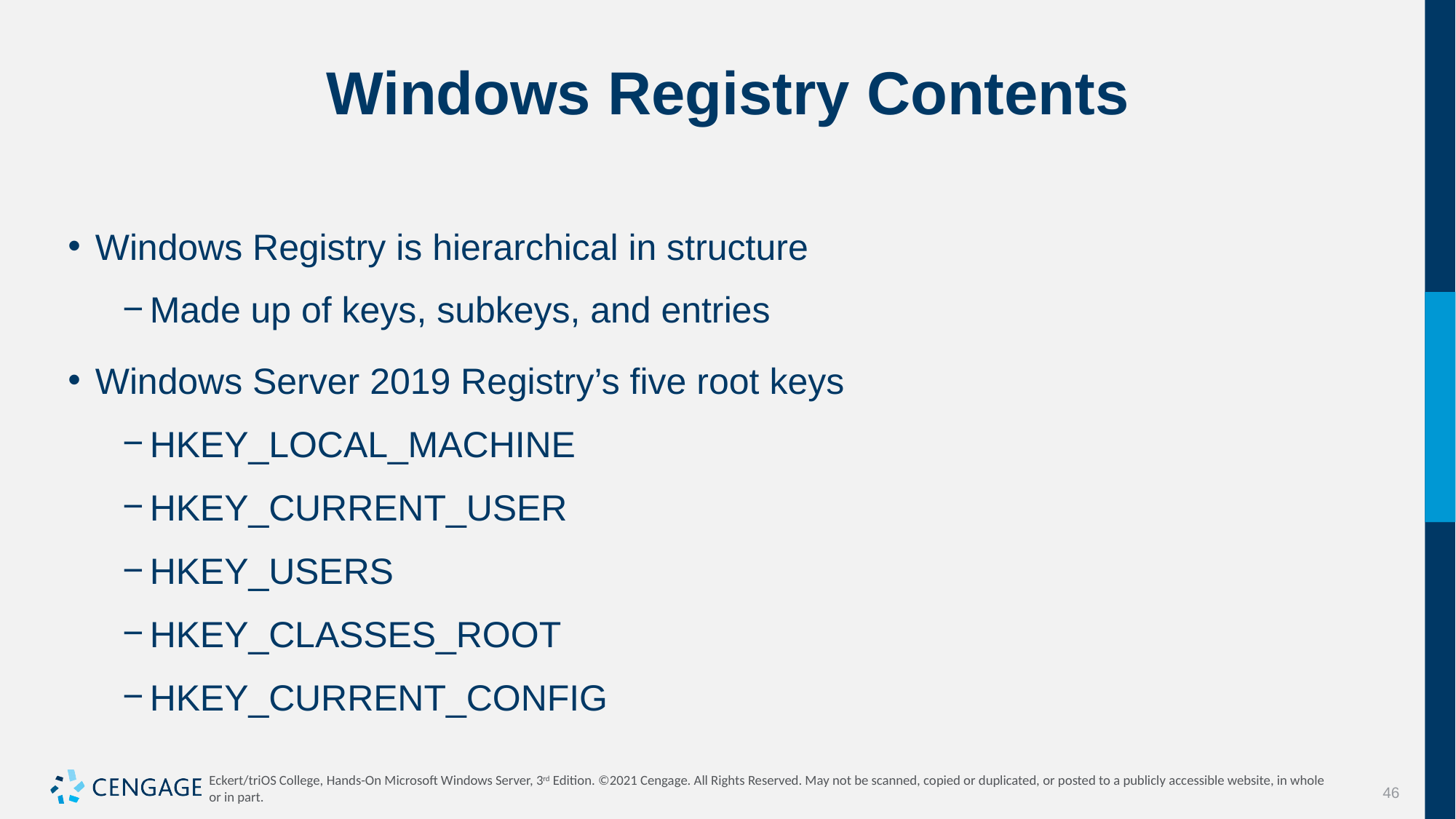

# Windows Registry Contents
Windows Registry is hierarchical in structure
Made up of keys, subkeys, and entries
Windows Server 2019 Registry’s five root keys
HKEY_LOCAL_MACHINE
HKEY_CURRENT_USER
HKEY_USERS
HKEY_CLASSES_ROOT
HKEY_CURRENT_CONFIG